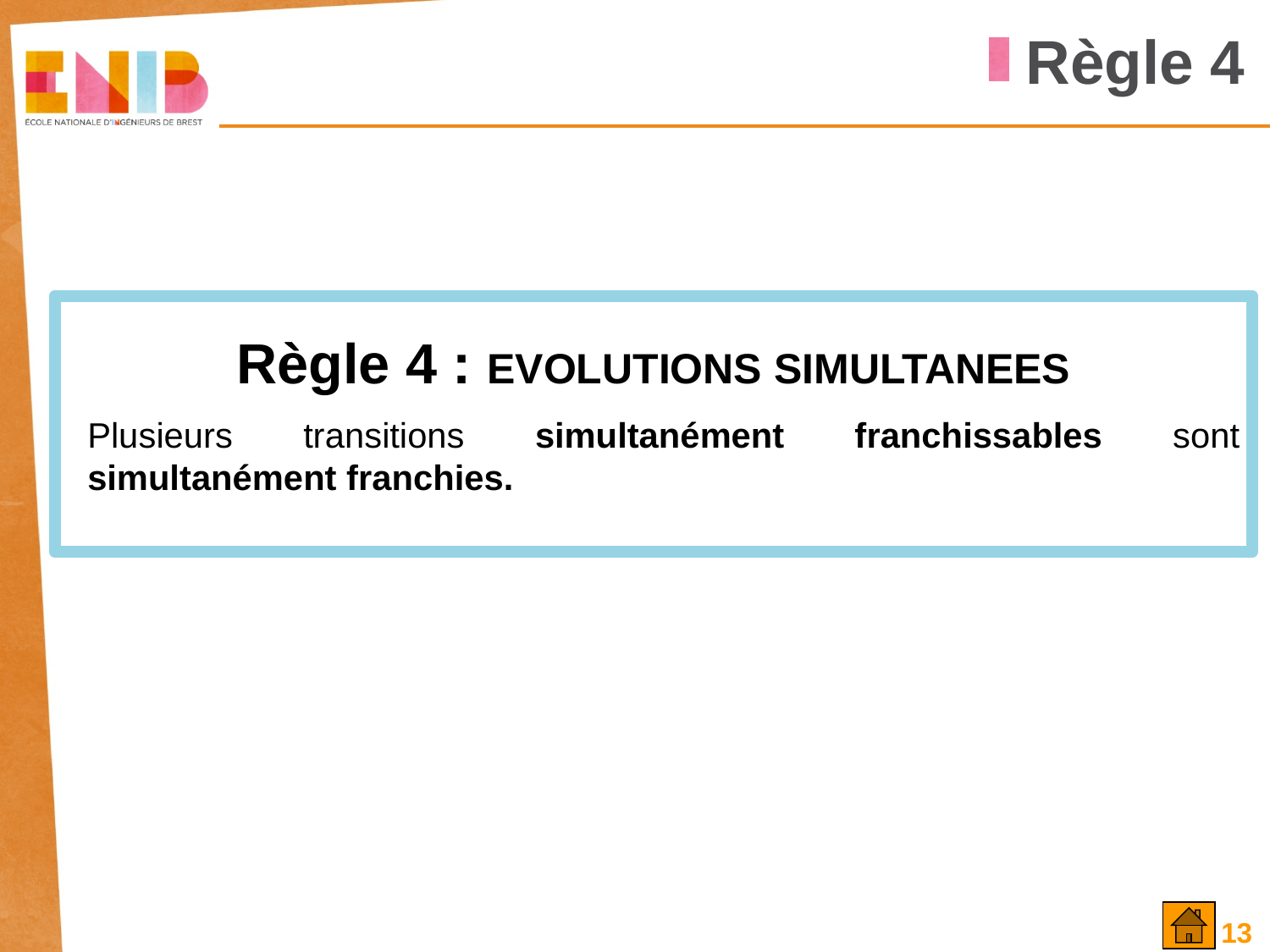

Règle 4

Règle 4 : EVOLUTIONS SIMULTANEES
Plusieurs transitions simultanément franchissables sont simultanément franchies.